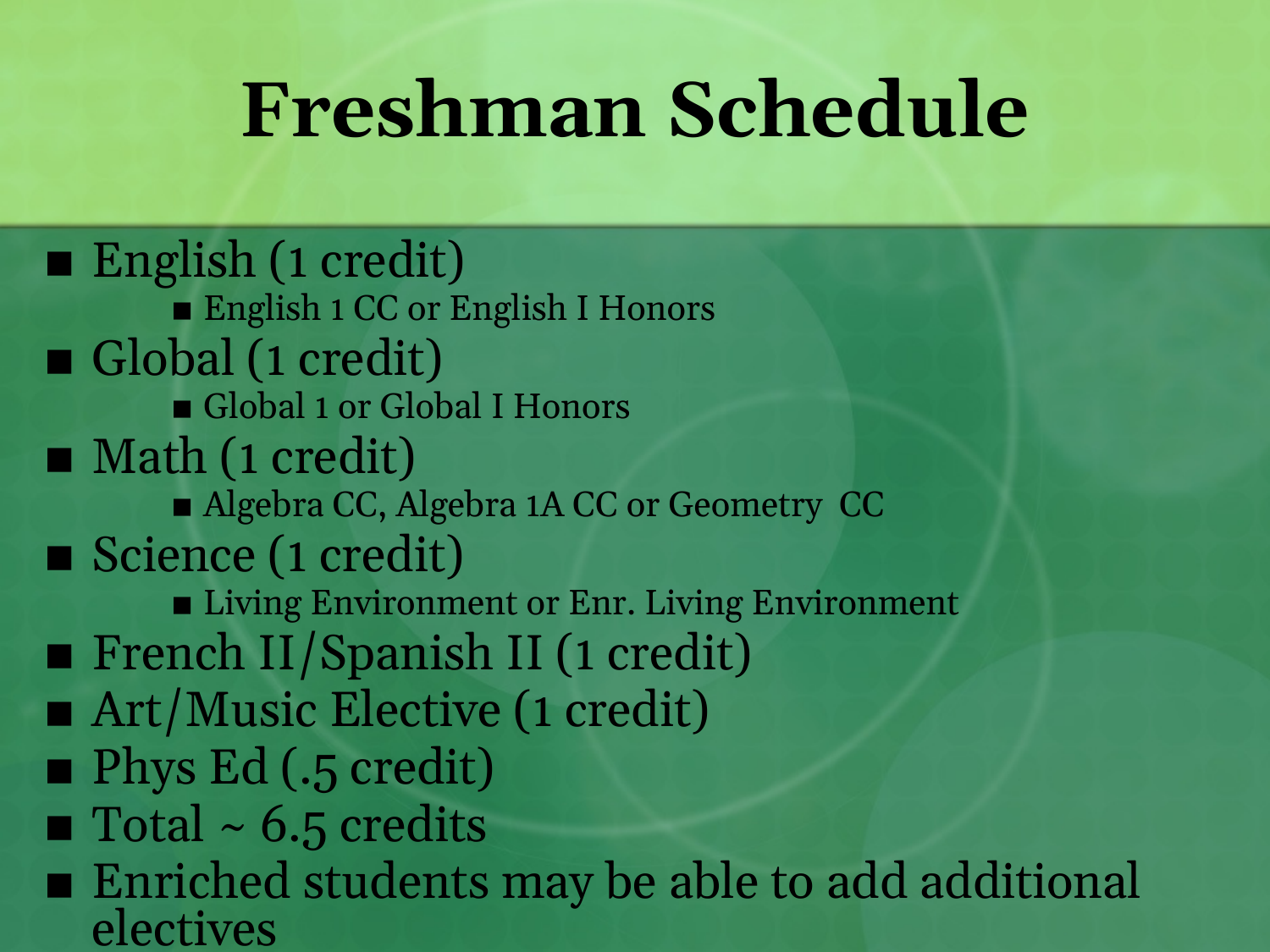

# Freshman Schedule
English (1 credit)
English 1 CC or English I Honors
Global (1 credit)
Global 1 or Global I Honors
Math (1 credit)
Algebra CC, Algebra 1A CC or Geometry  CC
Science (1 credit)
Living Environment or Enr. Living Environment
French II/Spanish II (1 credit)
Art/Music Elective (1 credit)
Phys Ed (.5 credit)
Total ~ 6.5 credits
Enriched students may be able to add additional electives